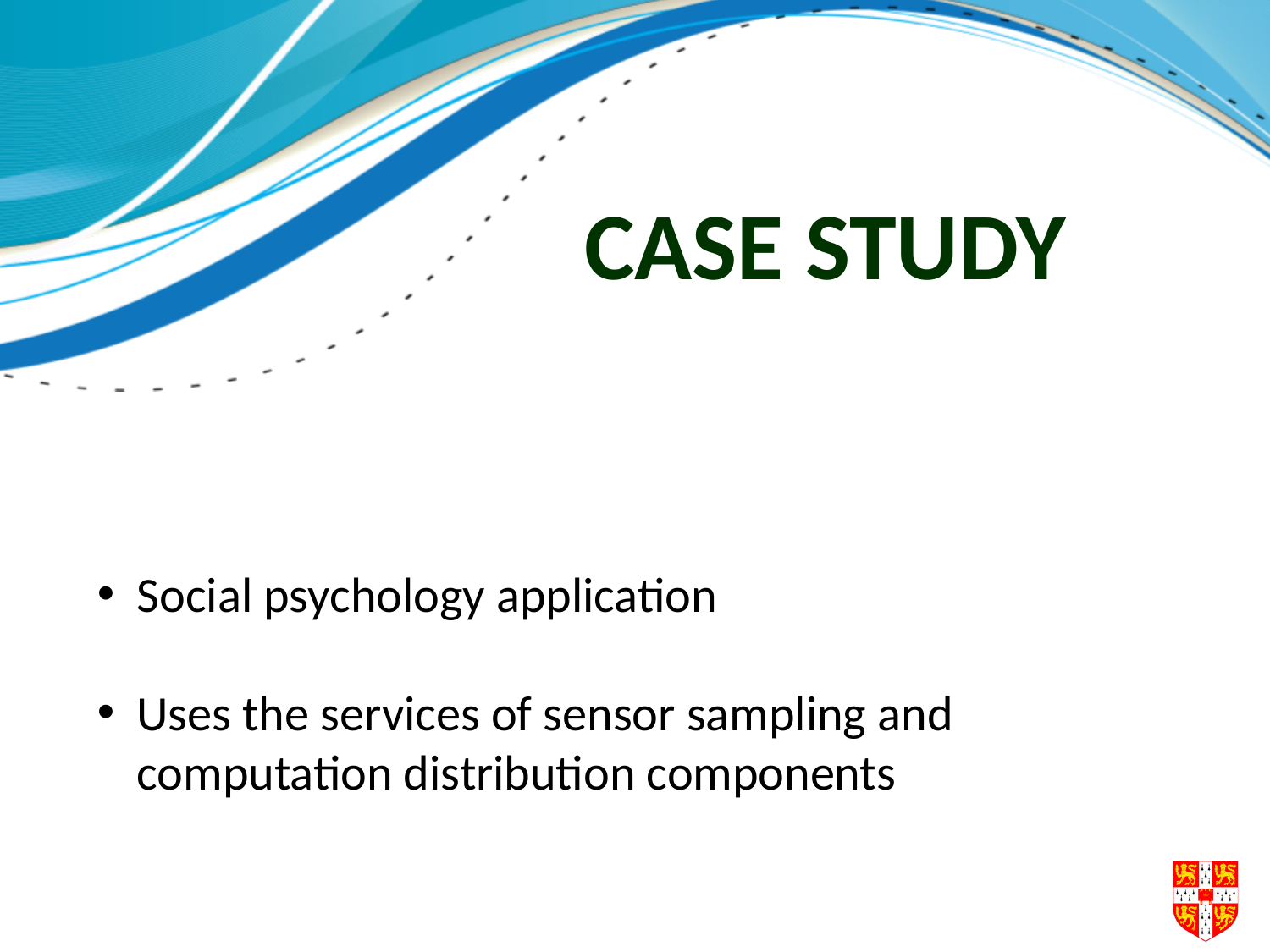

# CASE STUDY

Social psychology application

Uses the services of sensor sampling and computation distribution components